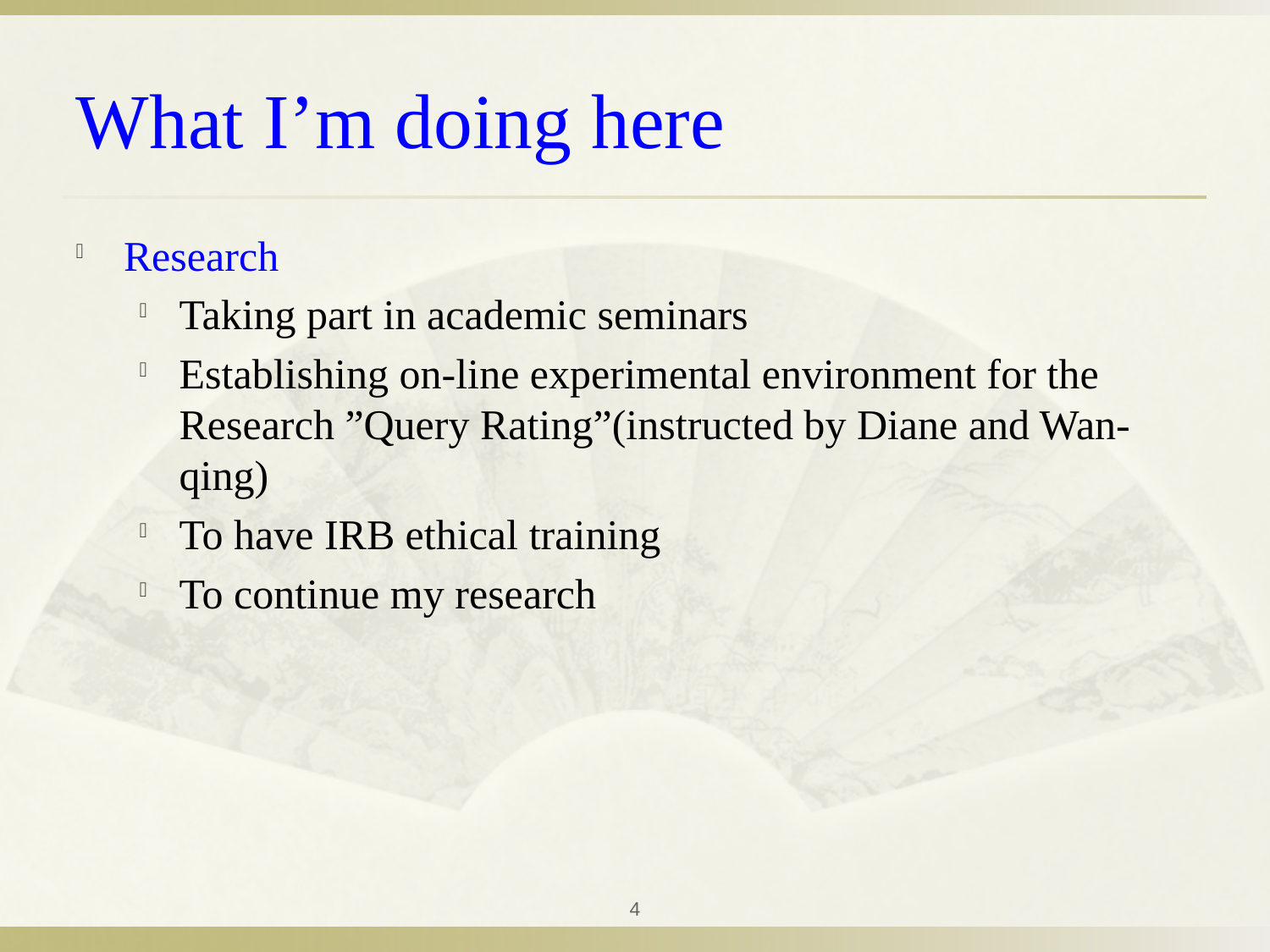

# What I’m doing here
Research
Taking part in academic seminars
Establishing on-line experimental environment for the Research ”Query Rating”(instructed by Diane and Wan-qing)
To have IRB ethical training
To continue my research

4